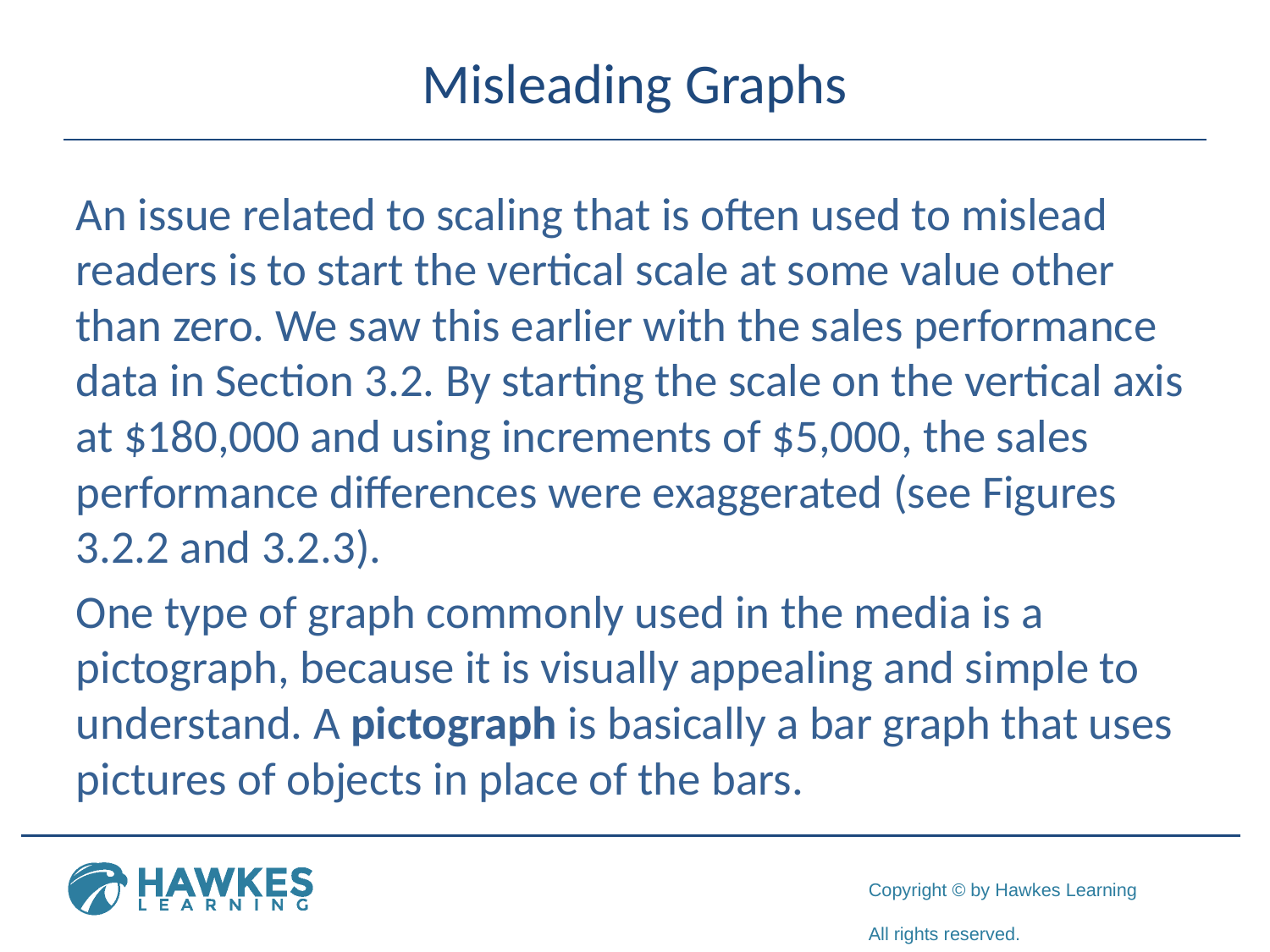

# Misleading Graphs
An issue related to scaling that is often used to mislead readers is to start the vertical scale at some value other than zero. We saw this earlier with the sales performance data in Section 3.2. By starting the scale on the vertical axis at $180,000 and using increments of $5,000, the sales performance differences were exaggerated (see Figures 3.2.2 and 3.2.3).
One type of graph commonly used in the media is a pictograph, because it is visually appealing and simple to understand. A pictograph is basically a bar graph that uses pictures of objects in place of the bars.